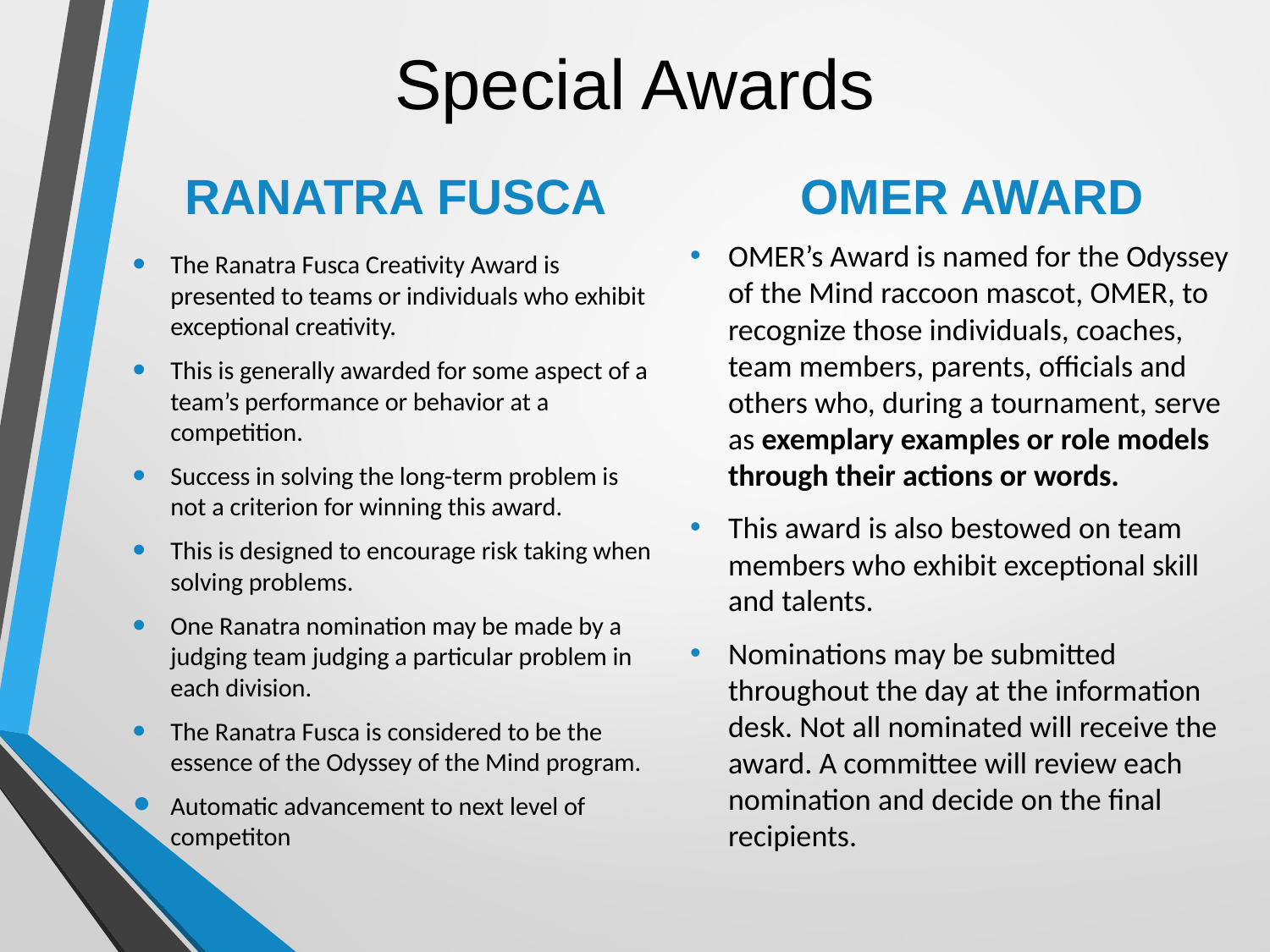

# Special Awards
RANATRA FUSCA
OMER AWARD
OMER’s Award is named for the Odyssey of the Mind raccoon mascot, OMER, to recognize those individuals, coaches, team members, parents, officials and others who, during a tournament, serve as exemplary examples or role models through their actions or words.
This award is also bestowed on team members who exhibit exceptional skill and talents.
Nominations may be submitted throughout the day at the information desk. Not all nominated will receive the award. A committee will review each nomination and decide on the final recipients.
The Ranatra Fusca Creativity Award is presented to teams or individuals who exhibit exceptional creativity.
This is generally awarded for some aspect of a team’s performance or behavior at a competition.
Success in solving the long-term problem is not a criterion for winning this award.
This is designed to encourage risk taking when solving problems.
One Ranatra nomination may be made by a judging team judging a particular problem in each division.
The Ranatra Fusca is considered to be the essence of the Odyssey of the Mind program.
Automatic advancement to next level of competiton